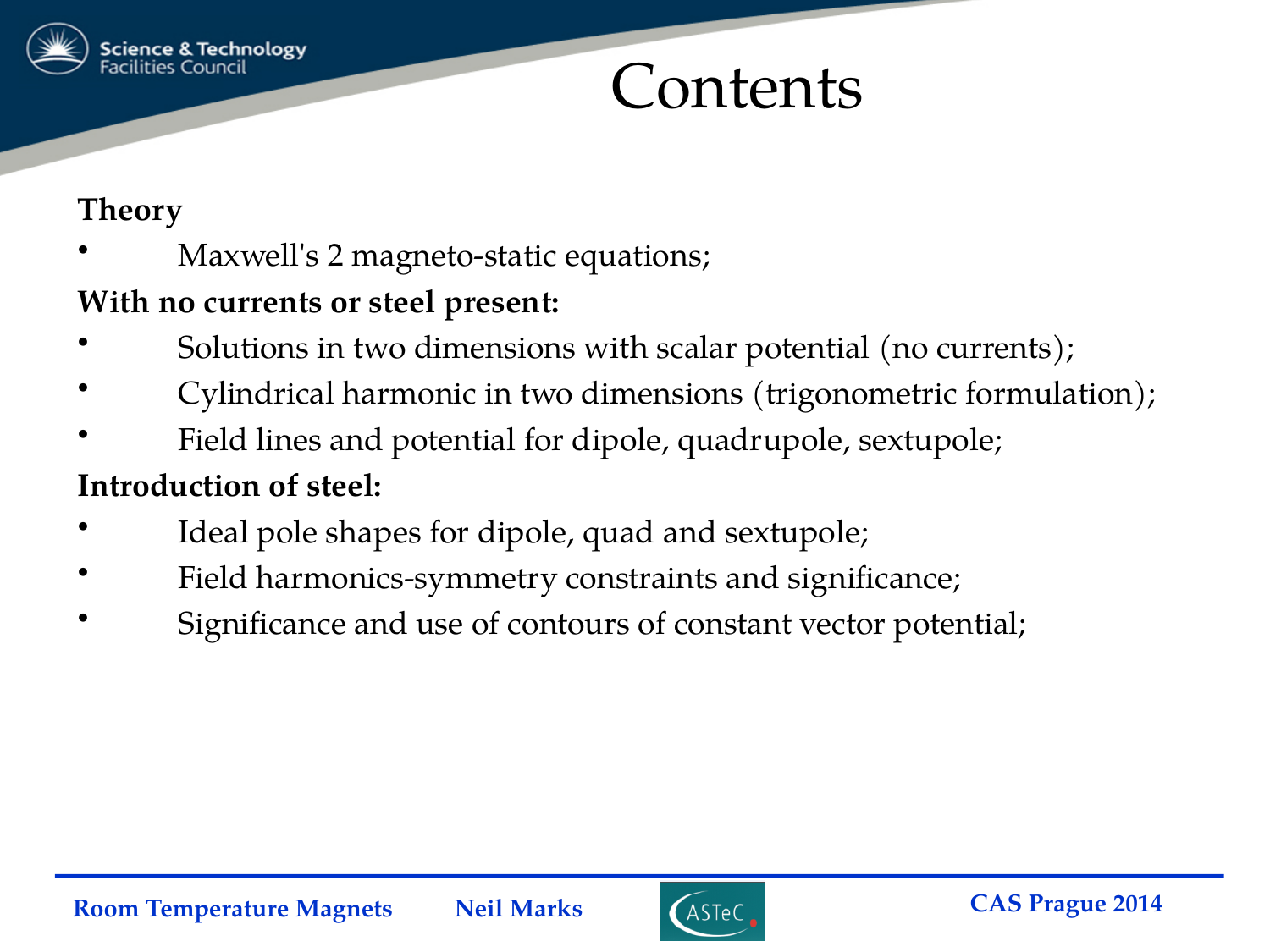

# Contents

Theory
Maxwell's 2 magneto-static equations;
With no currents or steel present:
Solutions in two dimensions with scalar potential (no currents);
Cylindrical harmonic in two dimensions (trigonometric formulation);
Field lines and potential for dipole, quadrupole, sextupole;
Introduction of steel:
Ideal pole shapes for dipole, quad and sextupole;
Field harmonics-symmetry constraints and significance;
Significance and use of contours of constant vector potential;